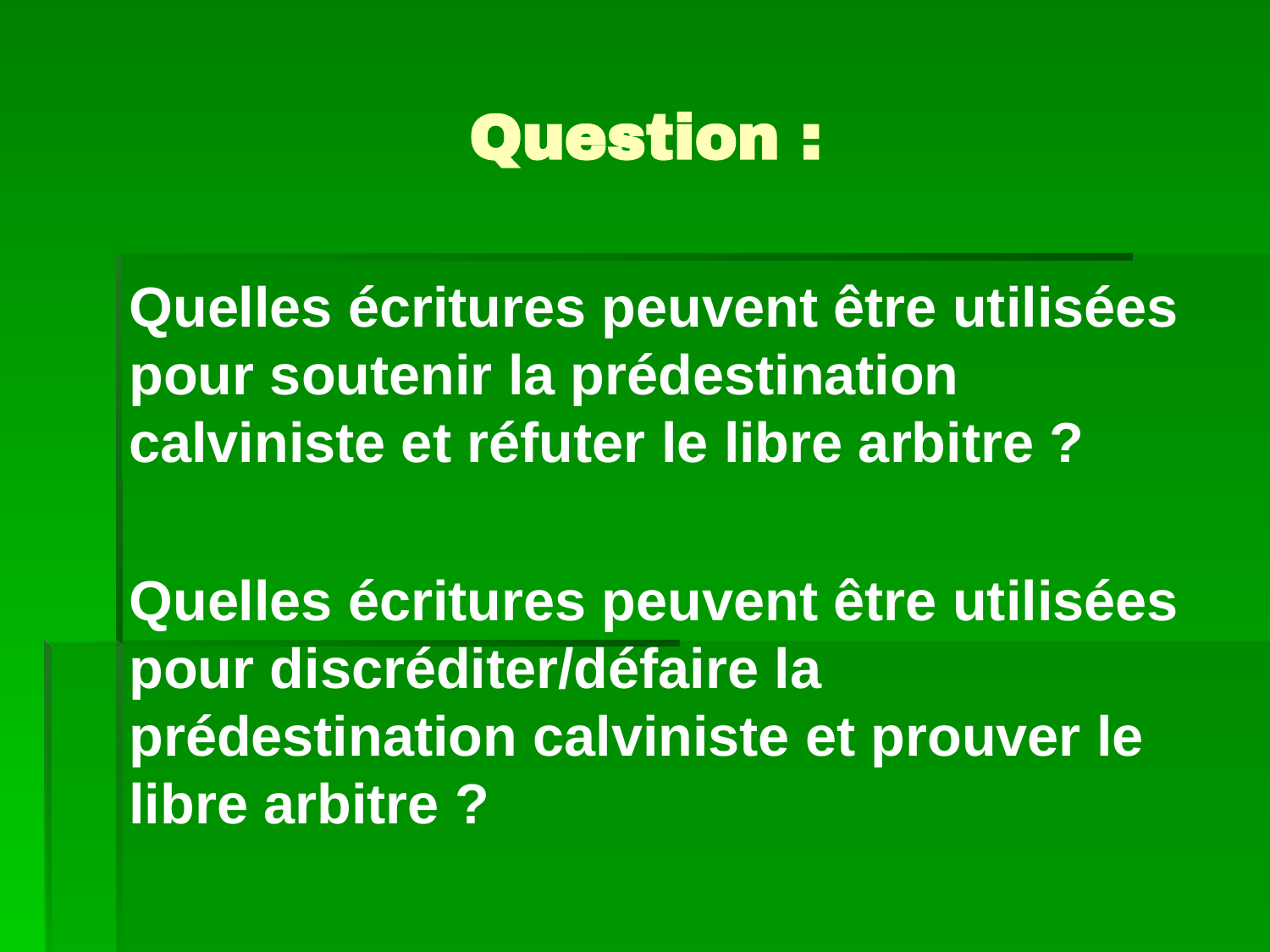

# Question :
Quelles écritures peuvent être utilisées pour soutenir la prédestination calviniste et réfuter le libre arbitre ?

Quelles écritures peuvent être utilisées pour discréditer/défaire la prédestination calviniste et prouver le libre arbitre ?